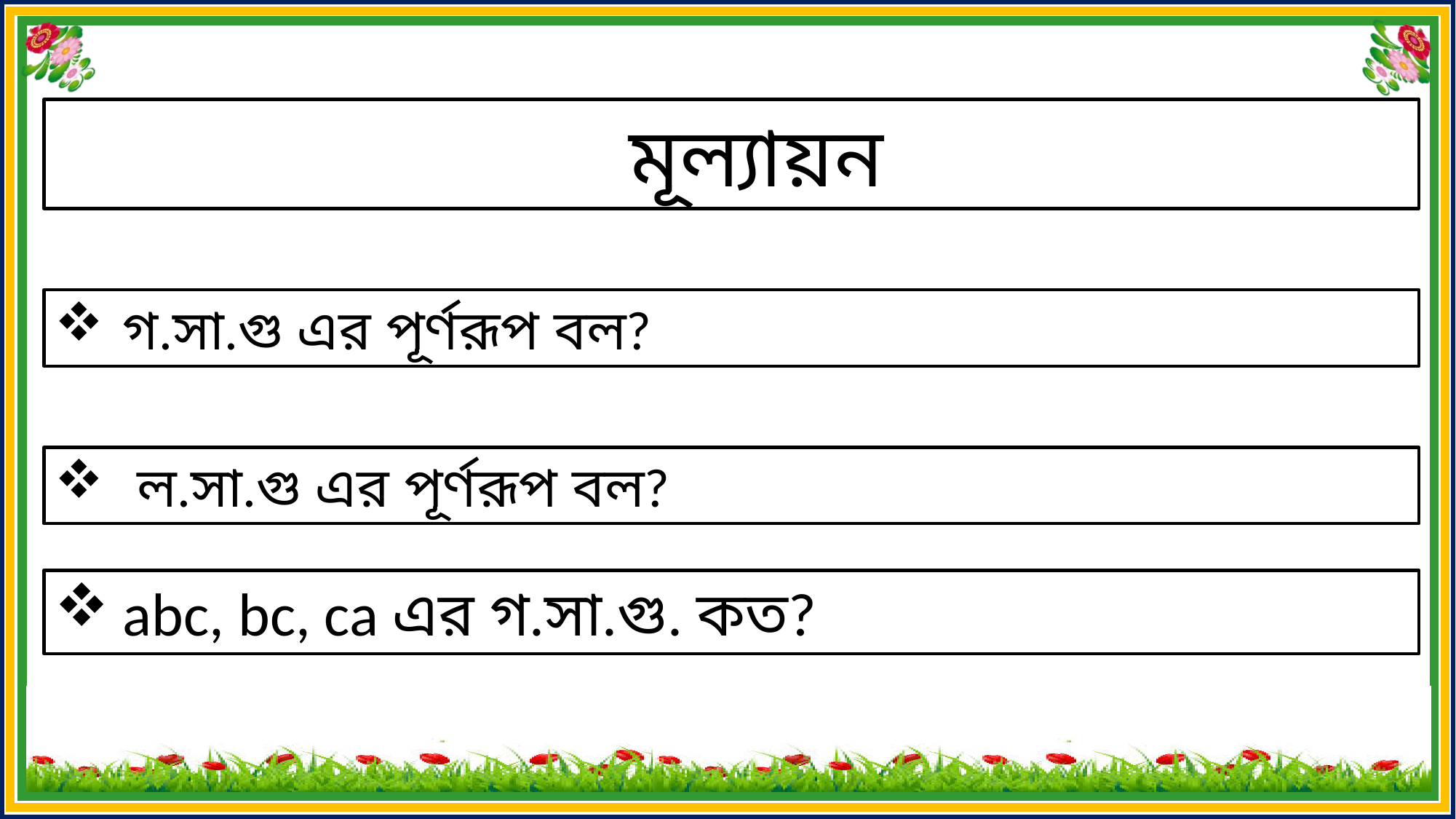

মূল্যায়ন
গ.সা.গু এর পূর্ণরূপ বল?
 ল.সা.গু এর পূর্ণরূপ বল?
abc, bc, ca এর গ.সা.গু. কত?